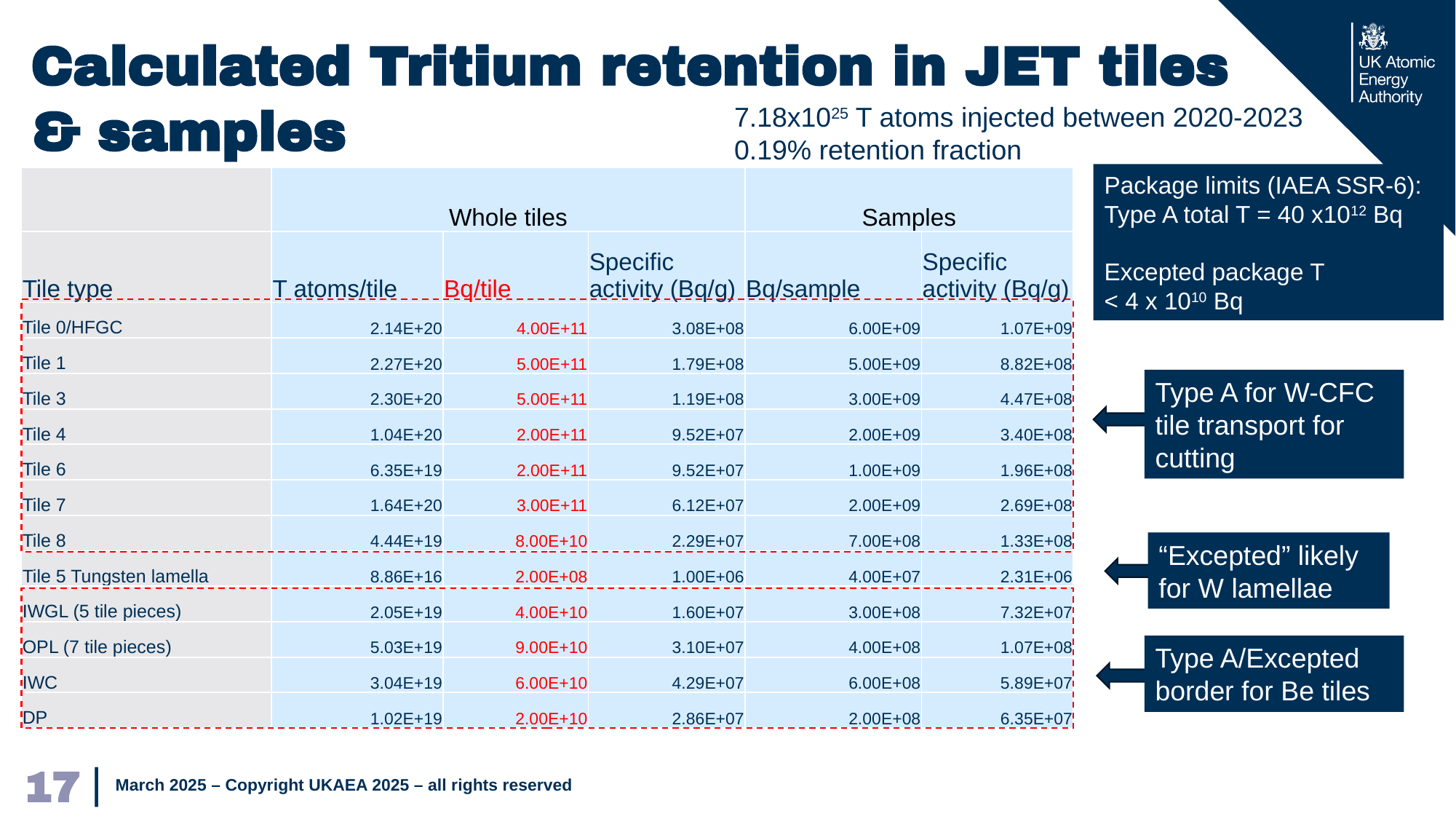

# Calculated Tritium retention in JET tiles & samples
7.18x1025 T atoms injected between 2020-2023
0.19% retention fraction
Package limits (IAEA SSR-6):
Type A total T = 40 x1012 Bq

Excepted package T
< 4 x 1010 Bq
|  | Whole tiles |  |  | Samples |  |
| --- | --- | --- | --- | --- | --- |
| Tile type | T atoms/tile | Bq/tile | Specific activity (Bq/g) | Bq/sample | Specific activity (Bq/g) |
| Tile 0/HFGC | 2.14E+20 | 4.00E+11 | 3.08E+08 | 6.00E+09 | 1.07E+09 |
| Tile 1 | 2.27E+20 | 5.00E+11 | 1.79E+08 | 5.00E+09 | 8.82E+08 |
| Tile 3 | 2.30E+20 | 5.00E+11 | 1.19E+08 | 3.00E+09 | 4.47E+08 |
| Tile 4 | 1.04E+20 | 2.00E+11 | 9.52E+07 | 2.00E+09 | 3.40E+08 |
| Tile 6 | 6.35E+19 | 2.00E+11 | 9.52E+07 | 1.00E+09 | 1.96E+08 |
| Tile 7 | 1.64E+20 | 3.00E+11 | 6.12E+07 | 2.00E+09 | 2.69E+08 |
| Tile 8 | 4.44E+19 | 8.00E+10 | 2.29E+07 | 7.00E+08 | 1.33E+08 |
| Tile 5 Tungsten lamella | 8.86E+16 | 2.00E+08 | 1.00E+06 | 4.00E+07 | 2.31E+06 |
| IWGL (5 tile pieces) | 2.05E+19 | 4.00E+10 | 1.60E+07 | 3.00E+08 | 7.32E+07 |
| OPL (7 tile pieces) | 5.03E+19 | 9.00E+10 | 3.10E+07 | 4.00E+08 | 1.07E+08 |
| IWC | 3.04E+19 | 6.00E+10 | 4.29E+07 | 6.00E+08 | 5.89E+07 |
| DP | 1.02E+19 | 2.00E+10 | 2.86E+07 | 2.00E+08 | 6.35E+07 |

Type A for W-CFC tile transport for cutting

“Excepted” likely for W lamellae

Type A/Excepted border for Be tiles

March 2025 – Copyright UKAEA 2025 – all rights reserved
17